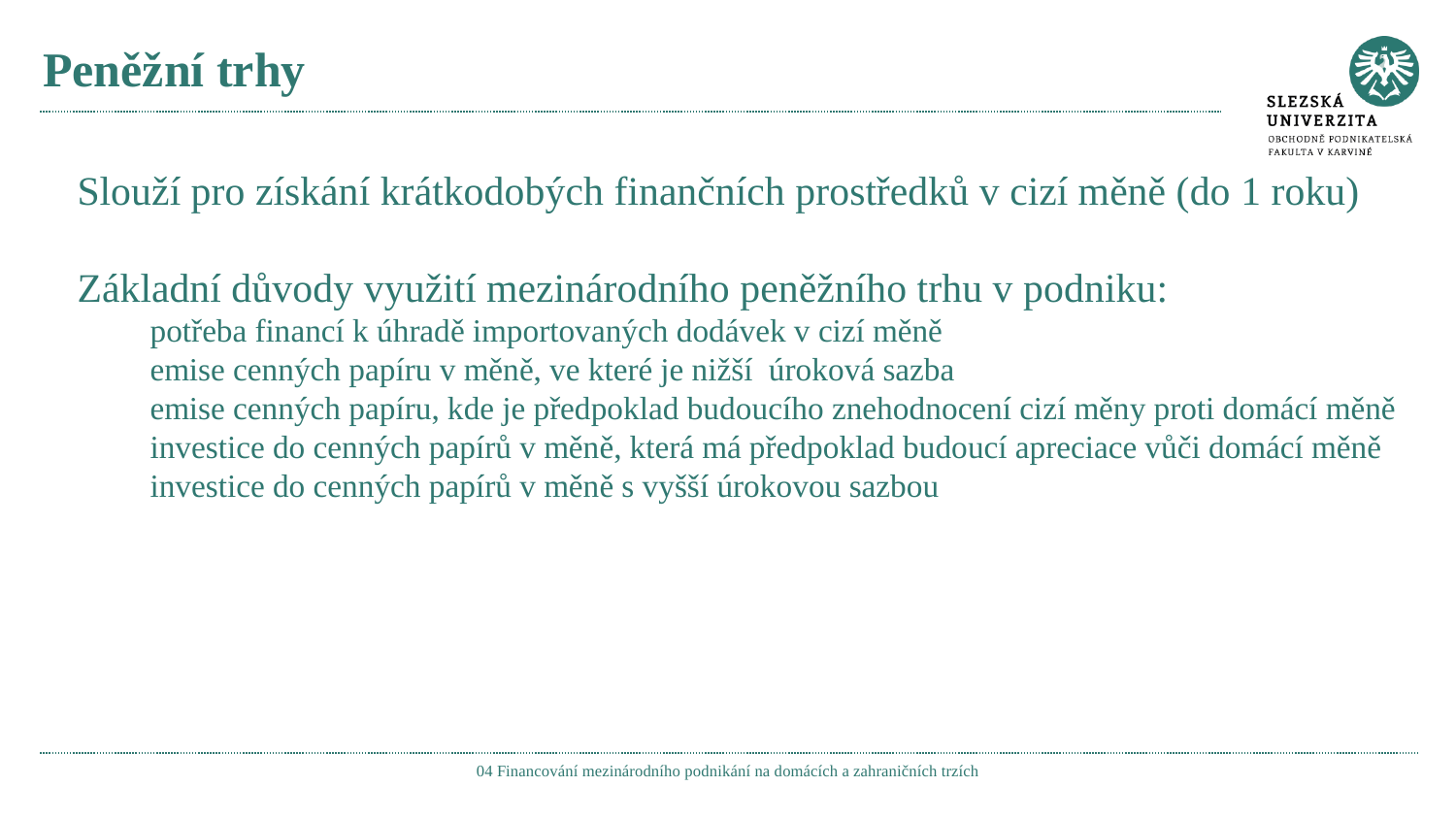

# Peněžní trhy
Slouží pro získání krátkodobých finančních prostředků v cizí měně (do 1 roku)

Základní důvody využití mezinárodního peněžního trhu v podniku:
potřeba financí k úhradě importovaných dodávek v cizí měně
emise cenných papíru v měně, ve které je nižší  úroková sazba
emise cenných papíru, kde je předpoklad budoucího znehodnocení cizí měny proti domácí měně
investice do cenných papírů v měně, která má předpoklad budoucí apreciace vůči domácí měně
investice do cenných papírů v měně s vyšší úrokovou sazbou
04 Financování mezinárodního podnikání na domácích a zahraničních trzích